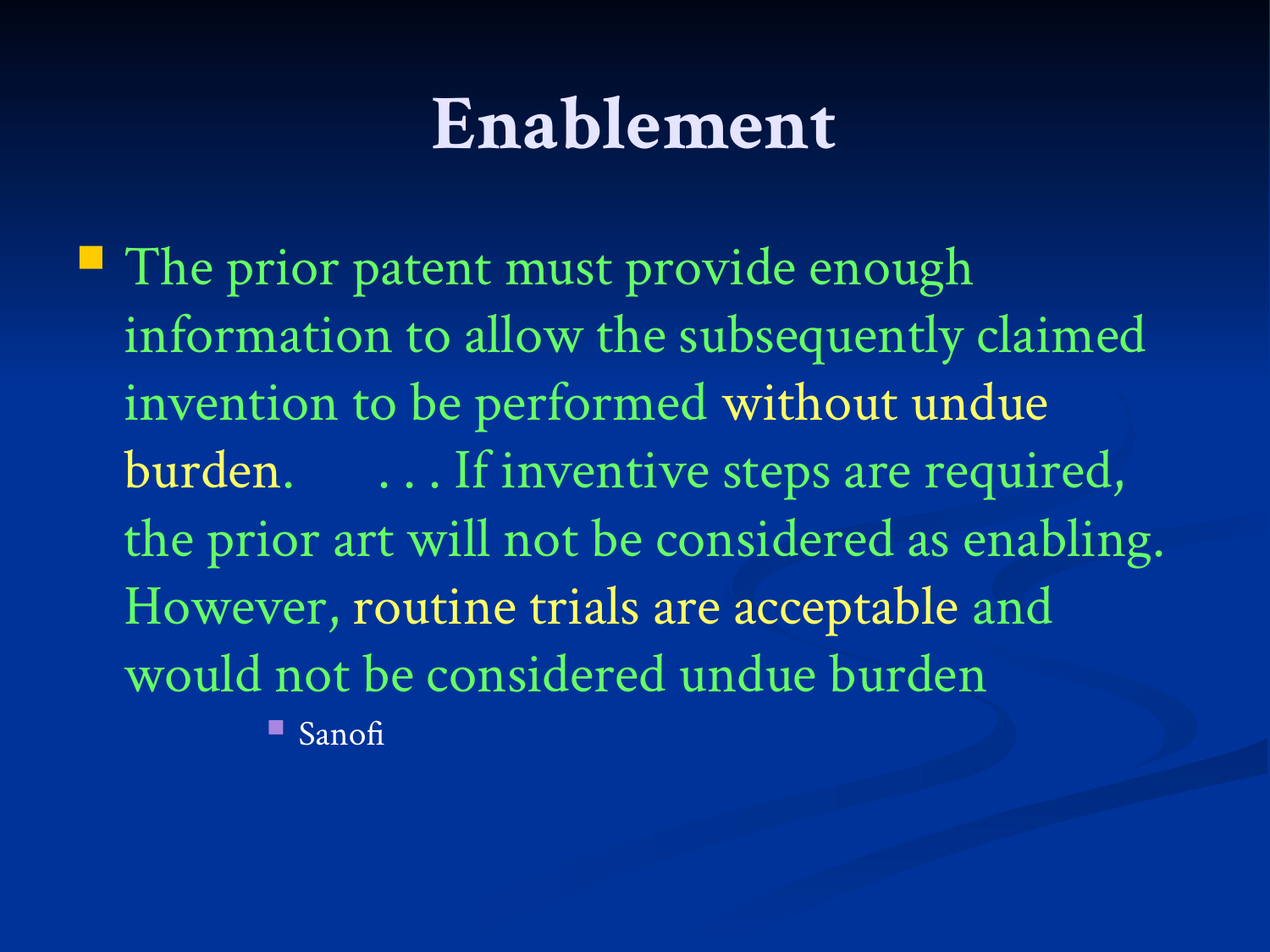

# Enablement
The prior patent must provide enough information to allow the subsequently claimed invention to be performed without undue burden.	. . . If inventive steps are required, the prior art will not be considered as enabling.  However, routine trials are acceptable and would not be considered undue burden
Sanofi